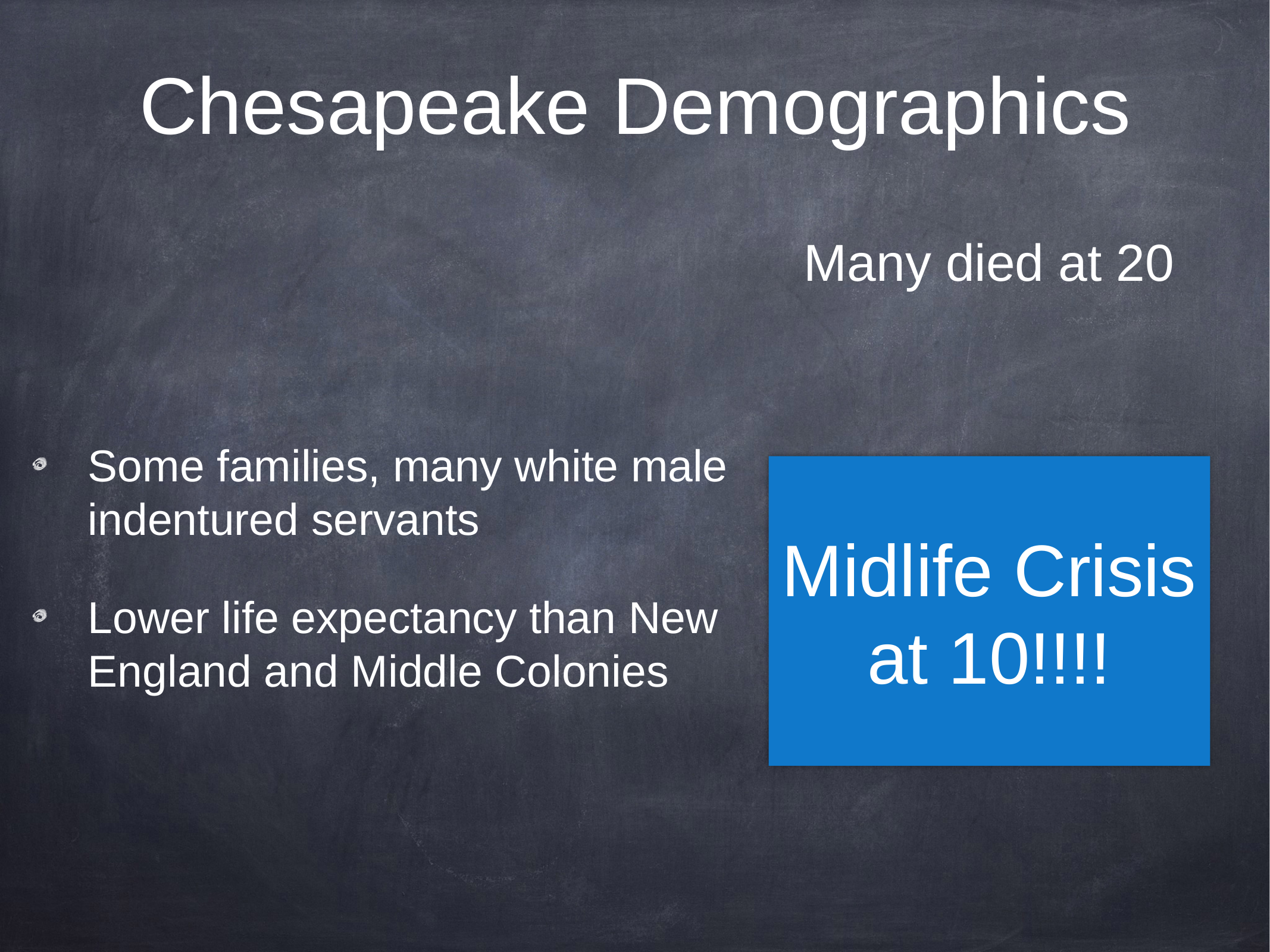

# Chesapeake Demographics
Some families, many white male indentured servants
Lower life expectancy than New England and Middle Colonies
Many died at 20
Midlife Crisis at 10!!!!